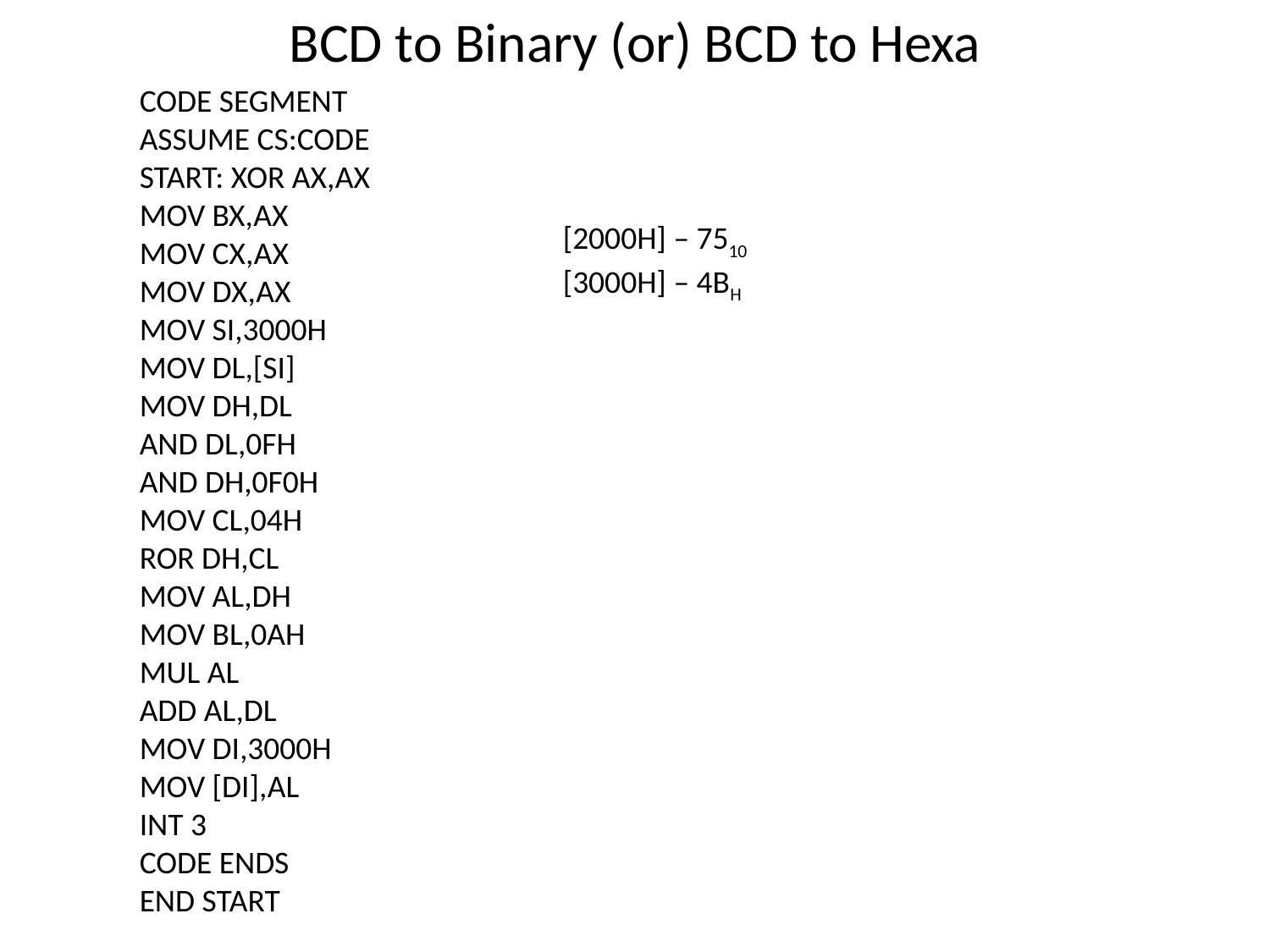

# BCD to Binary (or) BCD to Hexa
CODE SEGMENT
ASSUME CS:CODE
START: XOR AX,AX
MOV BX,AX
MOV CX,AX
MOV DX,AX
MOV SI,3000H
MOV DL,[SI]
MOV DH,DL
AND DL,0FH
AND DH,0F0H
MOV CL,04H
ROR DH,CL
MOV AL,DH
MOV BL,0AH
MUL AL
ADD AL,DL
MOV DI,3000H
MOV [DI],AL
INT 3
CODE ENDS
END START
[2000H] – 7510
[3000H] – 4BH